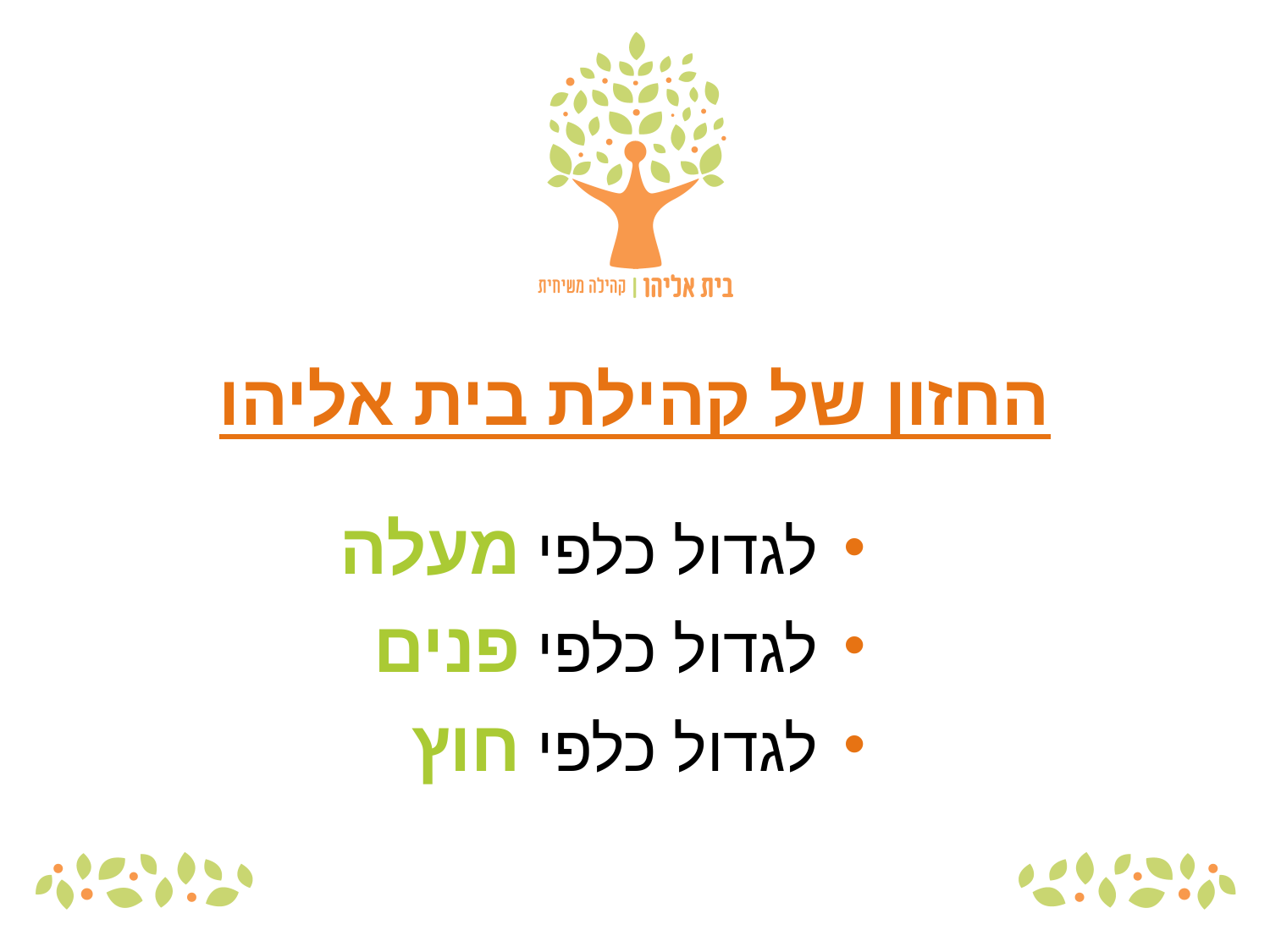

# החזון של קהילת בית אליהו
לגדול כלפי מעלה
לגדול כלפי פנים
לגדול כלפי חוץ